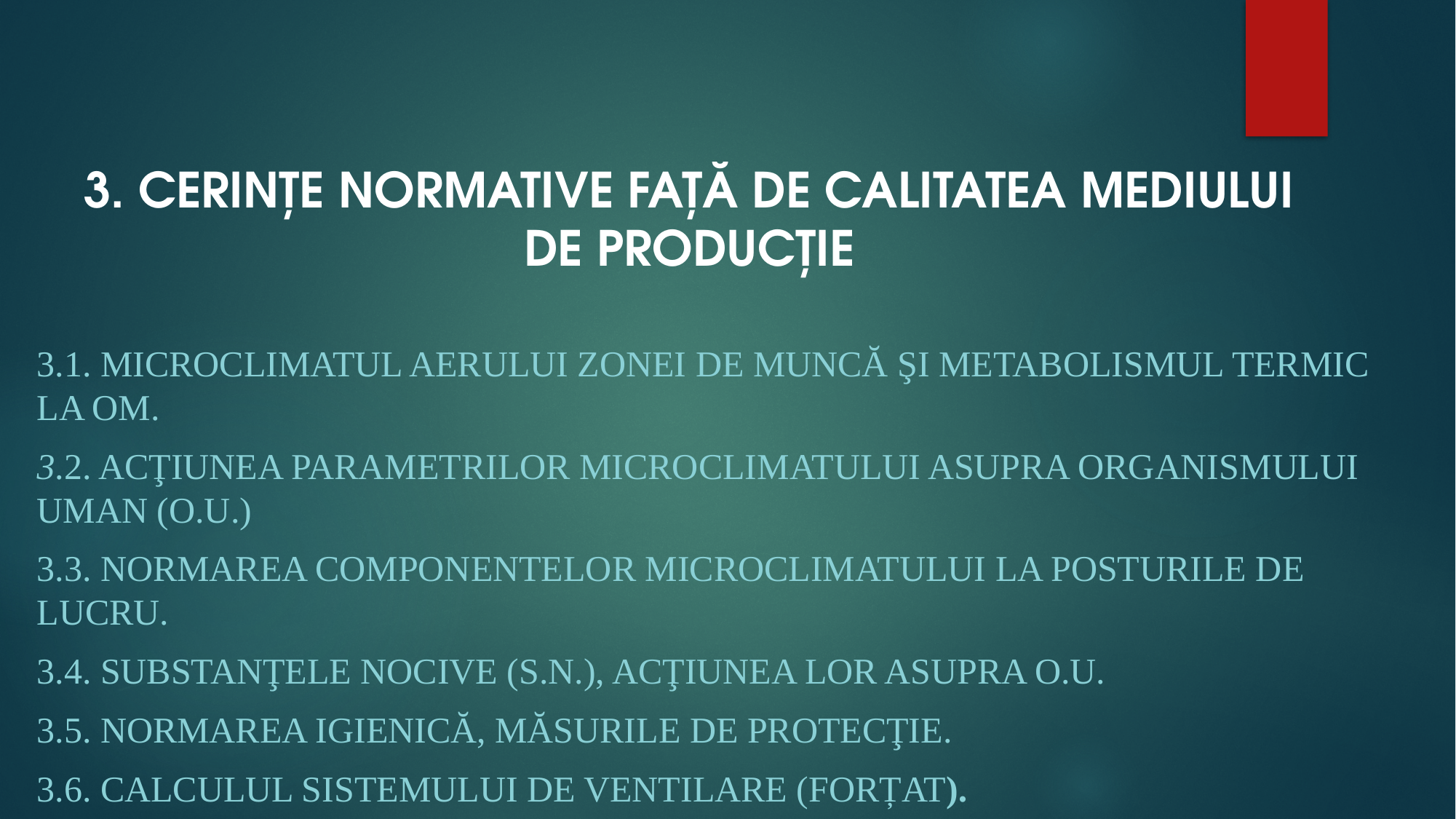

#
3. CERINȚE NORMATIVE FAȚĂ DE CALITATEA MEDIULUI DE PRODUCȚIE
3.1. Microclimatul aerului zonei de muncă şi metabolismul termic la om.
3.2. Acţiunea parametrilor microclimatului asupra organismului uman (O.U.)
3.3. Normarea componentelor microclimatului la posturile de lucru.
3.4. Substanţele nocive (S.N.), acţiunea lor asupra O.U.
3.5. Normarea igienică, măsurile de protecţie.
3.6. Calculul sistemului de ventilare (forțat).